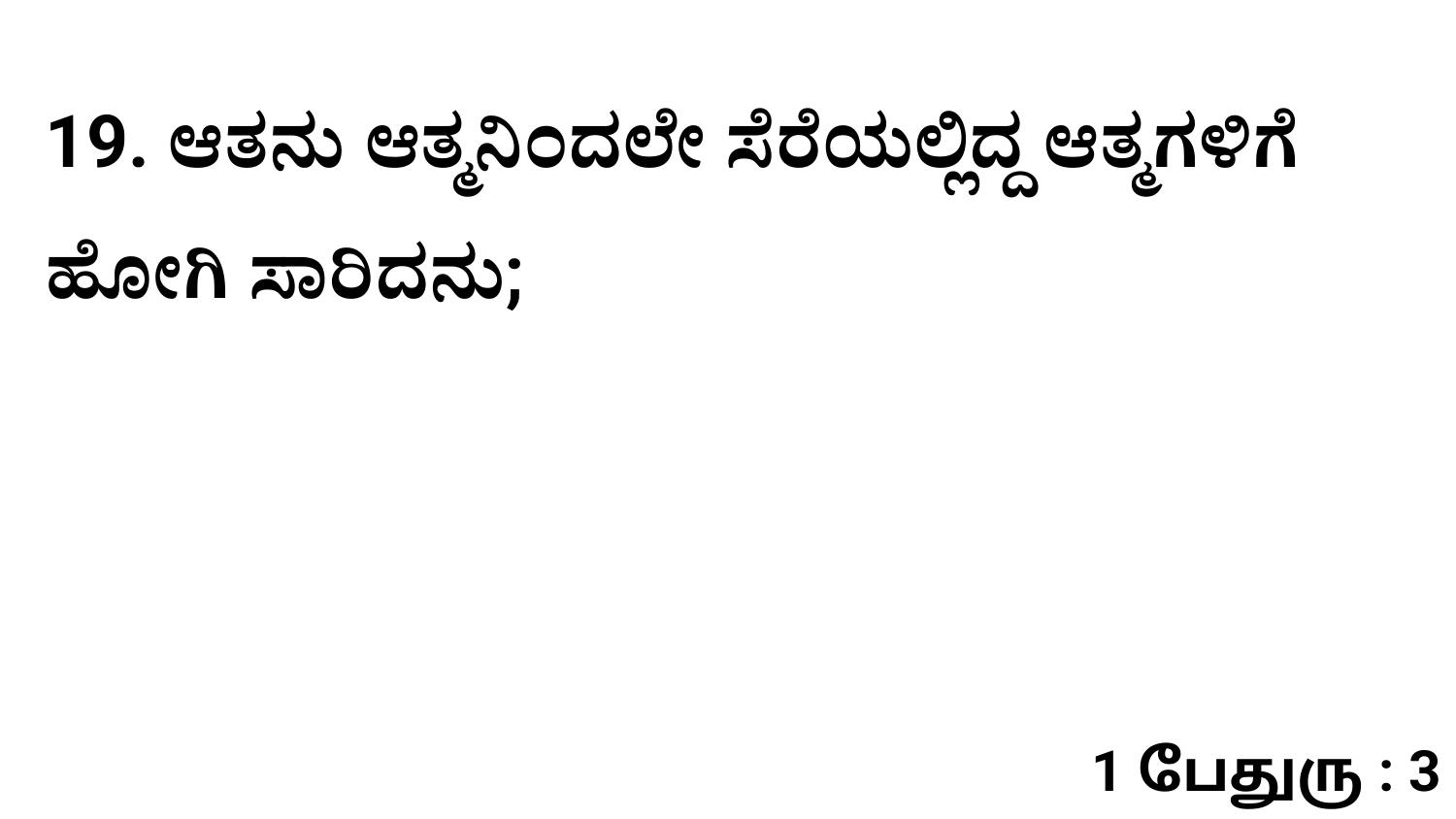

19. ಆತನು ಆತ್ಮನಿಂದಲೇ ಸೆರೆಯಲ್ಲಿದ್ದ ಆತ್ಮಗಳಿಗೆ ಹೋಗಿ ಸಾರಿದನು;
1 பேதுரு : 3